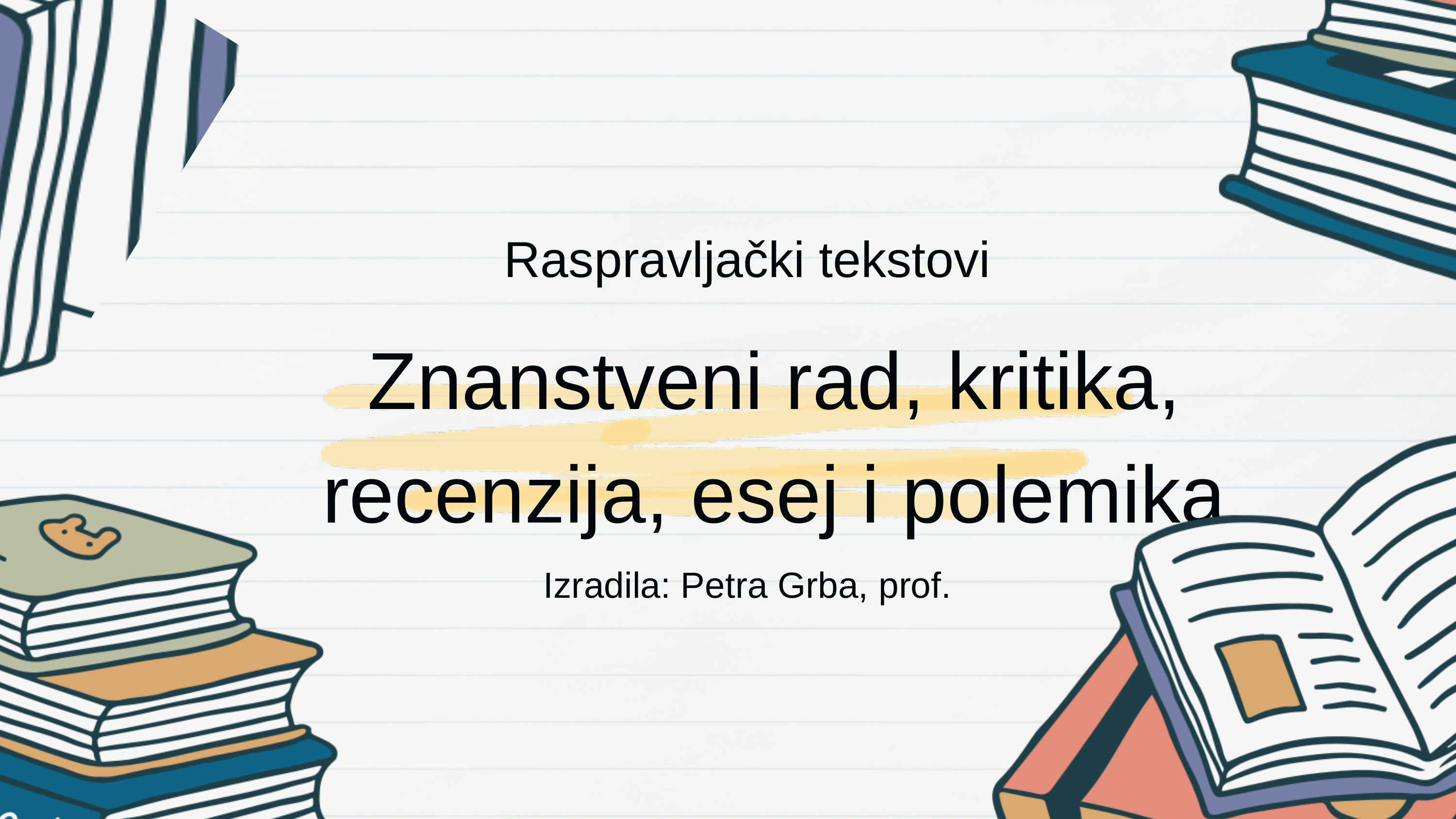

Raspravljački tekstovi
Znanstveni rad, kritika, recenzija, esej i polemika

Izradila: Petra Grba, prof.